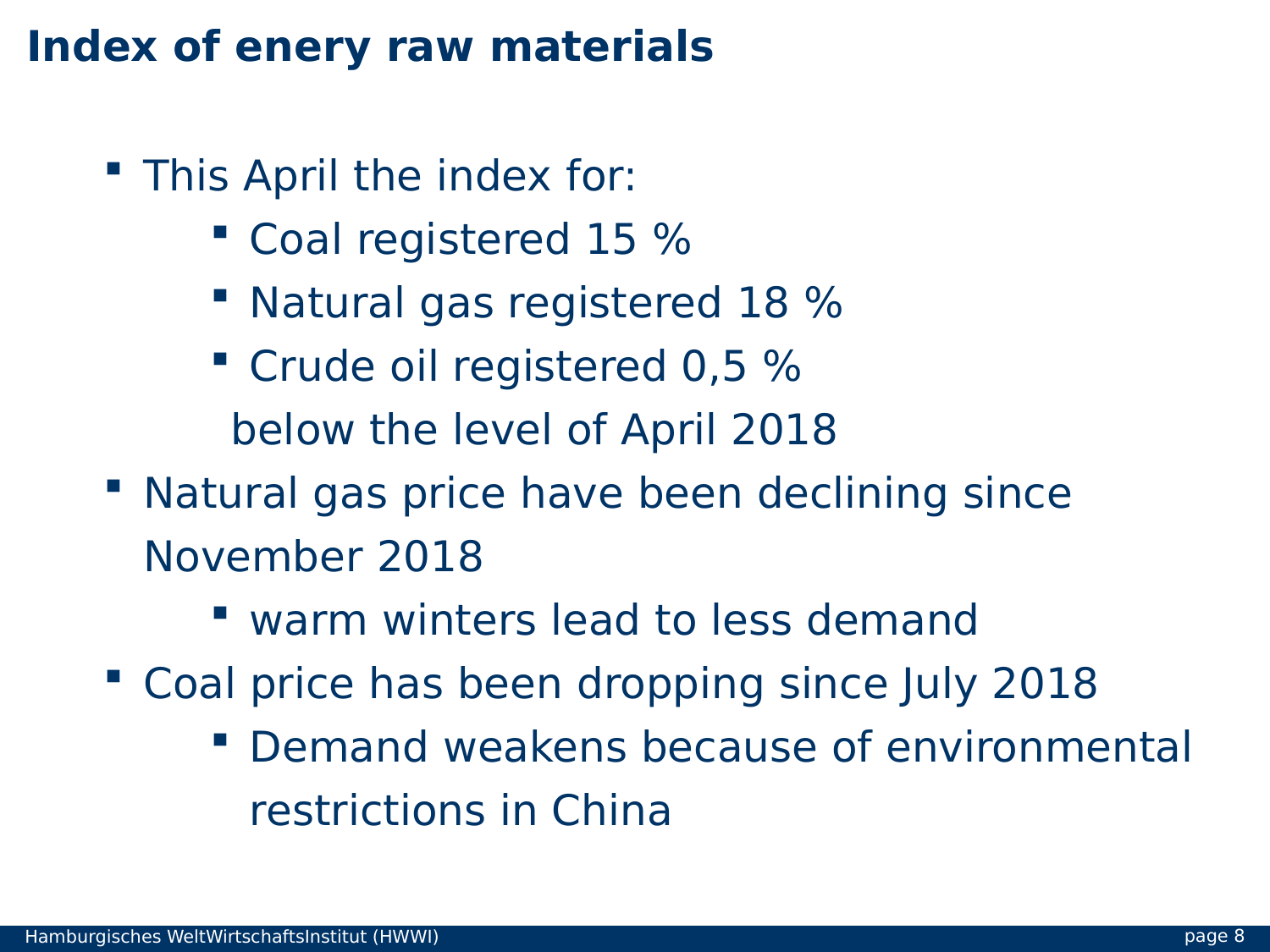

# Index of enery raw materials
This April the index for:
Coal registered 15 %
Natural gas registered 18 %
Crude oil registered 0,5 %
	below the level of April 2018
Natural gas price have been declining since November 2018
warm winters lead to less demand
Coal price has been dropping since July 2018
Demand weakens because of environmental restrictions in China

page 8
Hamburgisches WeltWirtschaftsInstitut (HWWI)